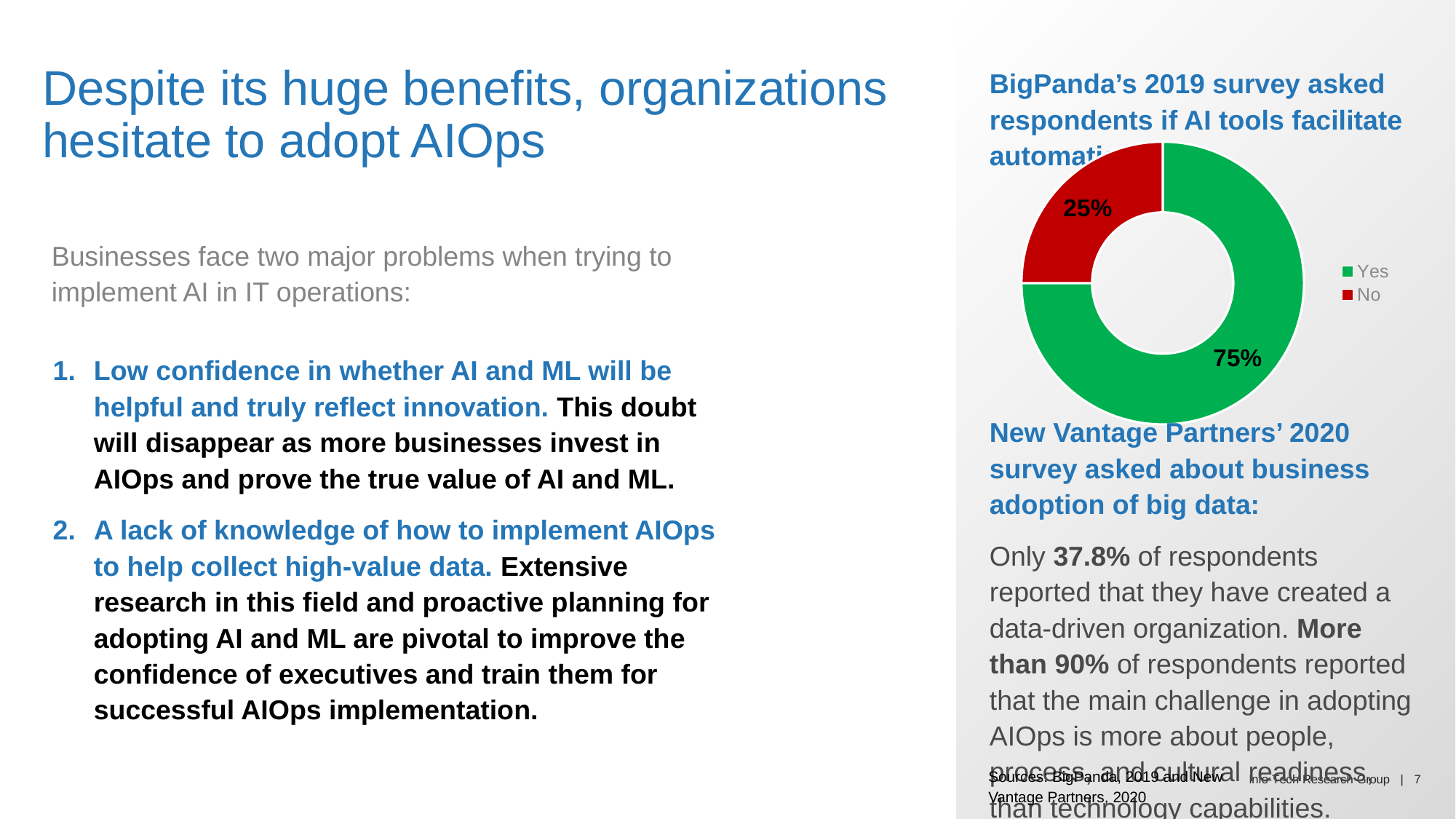

# Despite its huge benefits, organizations hesitate to adopt AIOps
BigPanda’s 2019 survey asked respondents if AI tools facilitate automation:

### Chart

| Category | Sales |
|---|---|
| Yes | 0.75 |
| No | 0.25 |
Businesses face two major problems when trying to implement AI in IT operations:
Low confidence in whether AI and ML will be helpful and truly reflect innovation. This doubt will disappear as more businesses invest in AIOps and prove the true value of AI and ML.
A lack of knowledge of how to implement AIOps to help collect high-value data. Extensive research in this field and proactive planning for adopting AI and ML are pivotal to improve the confidence of executives and train them for successful AIOps implementation.

New Vantage Partners’ 2020 survey asked about business adoption of big data:
Only 37.8% of respondents reported that they have created a data-driven organization. More than 90% of respondents reported that the main challenge in adopting AIOps is more about people, process, and cultural readiness, than technology capabilities.
Sources: BigPanda, 2019 and New Vantage Partners, 2020